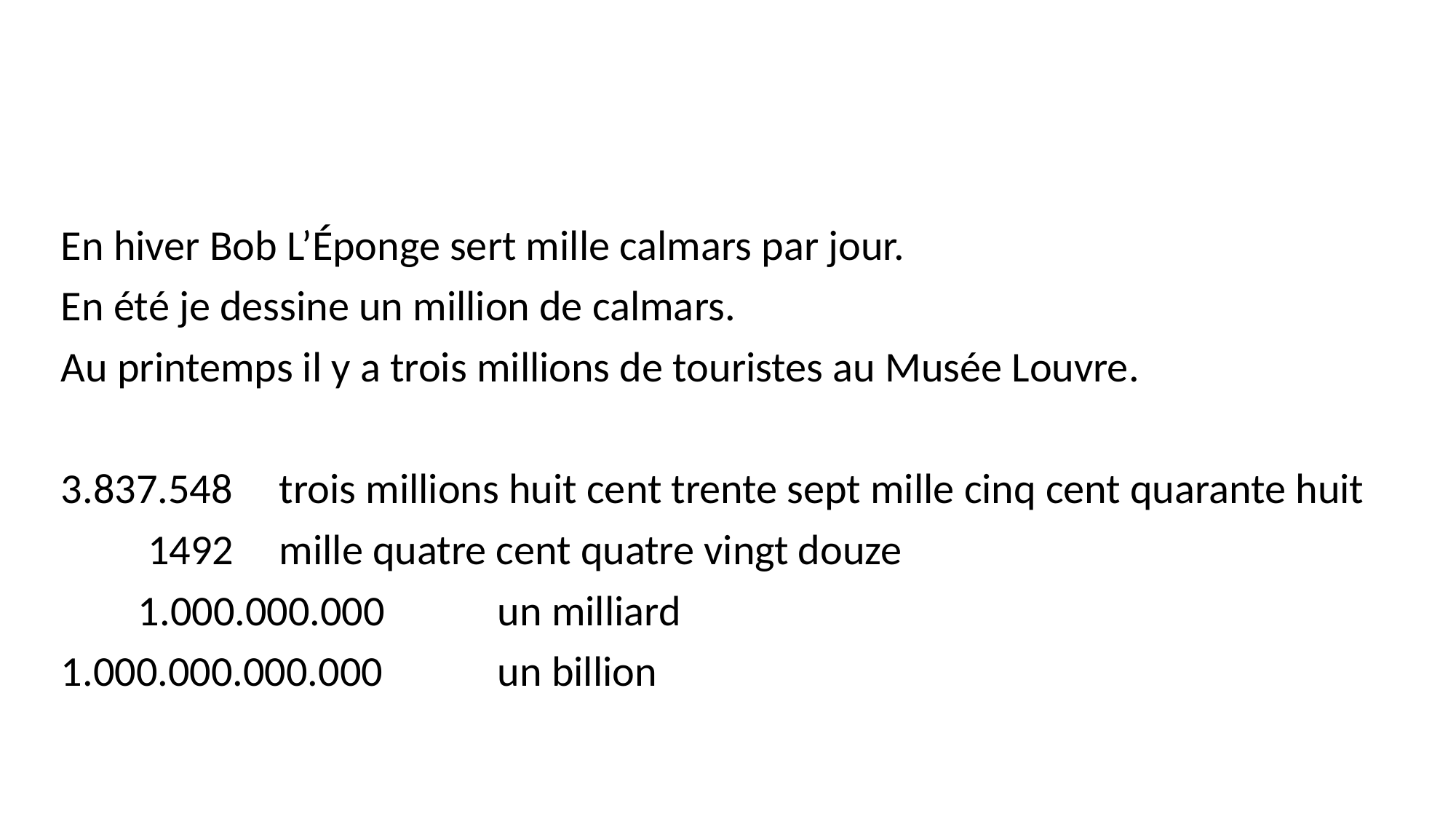

#
En hiver Bob L’Éponge sert mille calmars par jour.
En été je dessine un million de calmars.
Au printemps il y a trois millions de touristes au Musée Louvre.

3.837.548	trois millions huit cent trente sept mille cinq cent quarante huit
         1492 	mille quatre cent quatre vingt douze
        1.000.000.000		un milliard
1.000.000.000.000		un billion